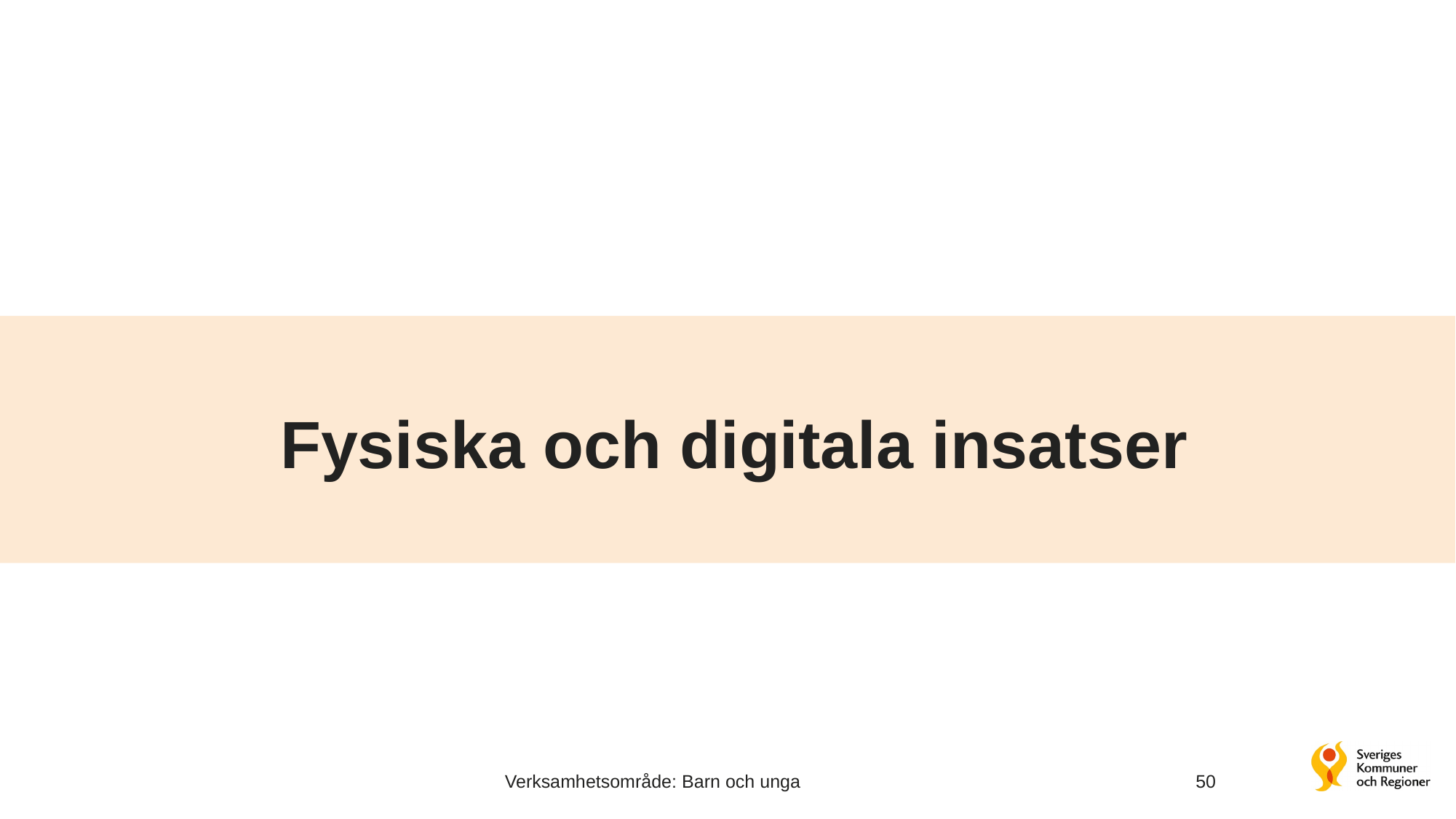

# Fysiska och digitala insatser
Verksamhetsområde: Barn och unga
50